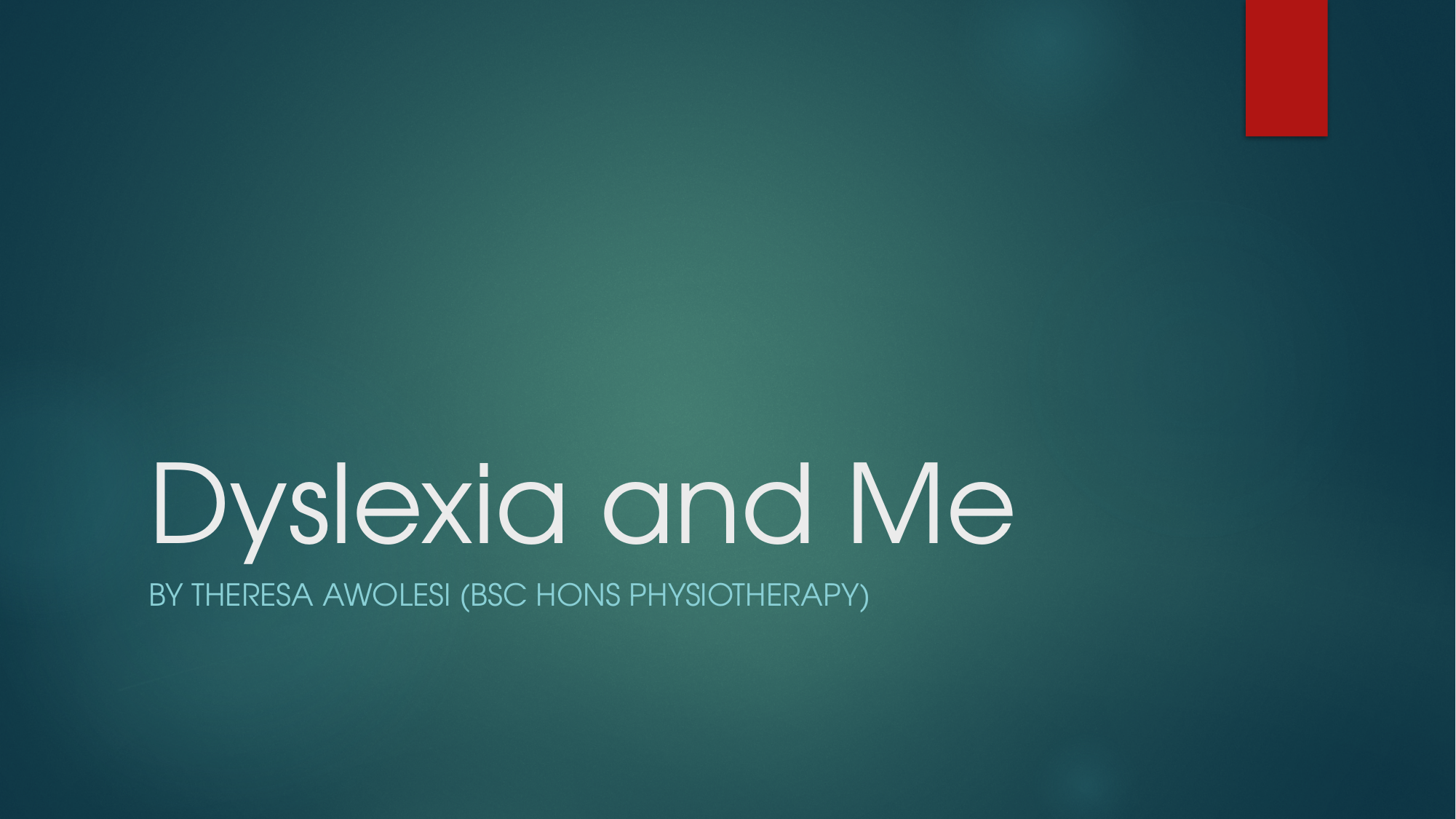

# Dyslexia and Me
By Theresa Awolesi (Bsc Hons Physiotherapy)